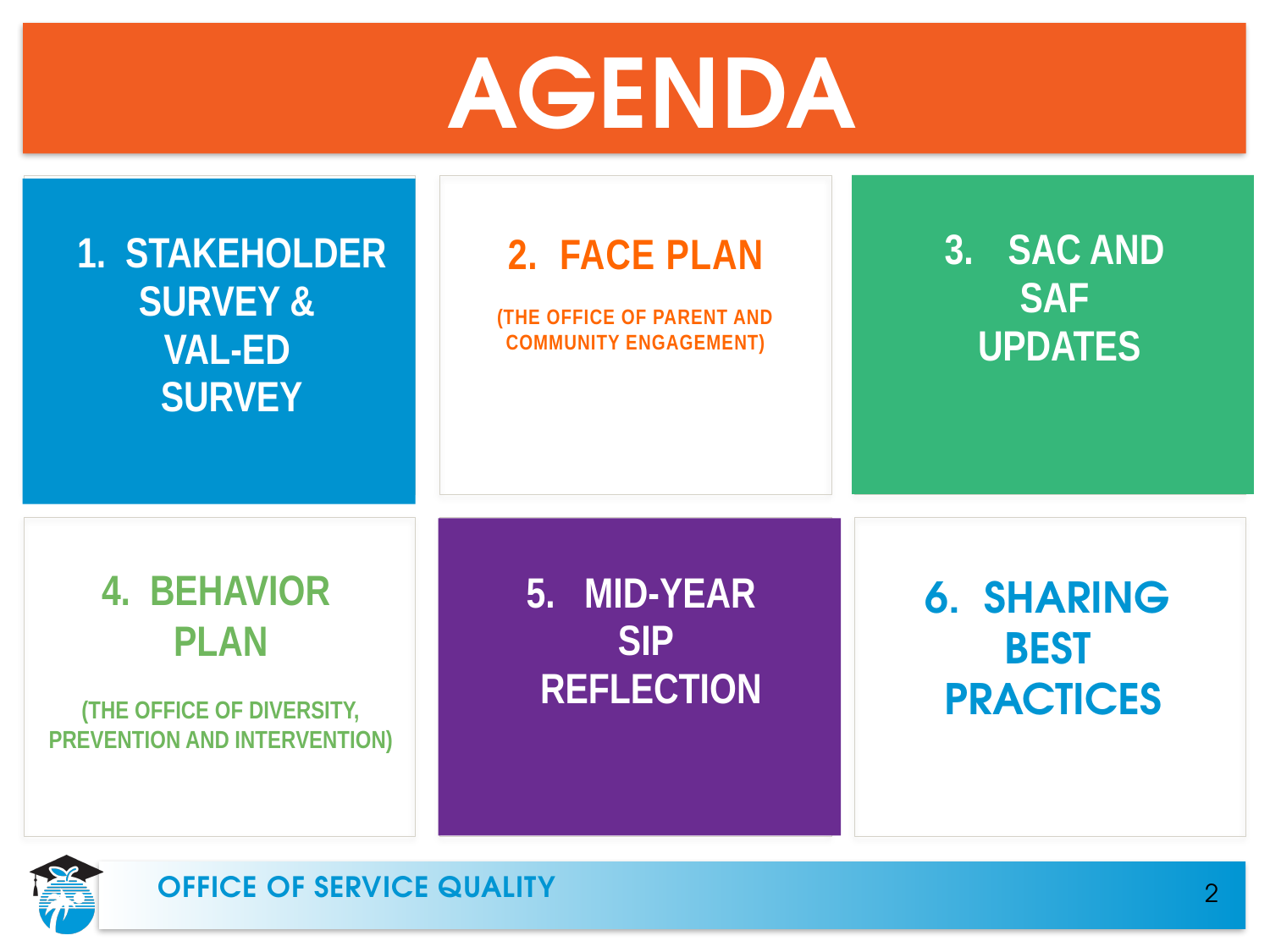

# AGENDA

2.  FACE PLAN

(THE OFFICE OF PARENT AND COMMUNITY ENGAGEMENT)

SAC AND
SAF
UPDATES

1.  STAKEHOLDER
SURVEY &
VAL-ED
SURVEY

4.  BEHAVIOR
PLAN

(THE OFFICE OF DIVERSITY, PREVENTION AND INTERVENTION)

6.  SHARING
BEST
PRACTICES

5.   MID-YEAR
SIP
 REFLECTION
2
OFFICE OF SERVICE QUALITY